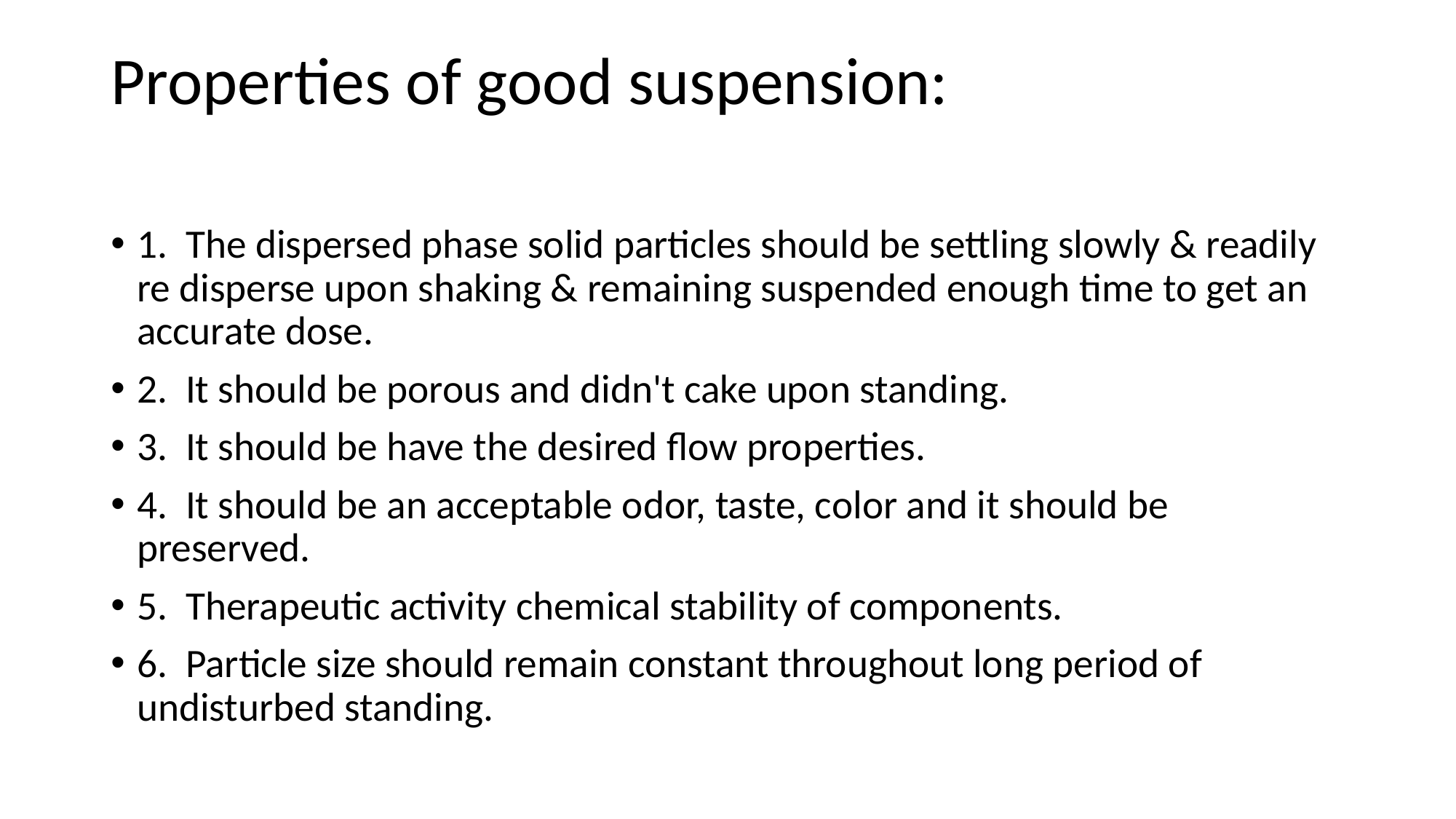

# Properties of good suspension:
1.  The dispersed phase solid particles should be settling slowly & readily re disperse upon shaking & remaining suspended enough time to get an accurate dose.
2.  It should be porous and didn't cake upon standing.
3.  It should be have the desired flow properties.
4.  It should be an acceptable odor, taste, color and it should be preserved.
5.  Therapeutic activity chemical stability of components.
6.  Particle size should remain constant throughout long period of undisturbed standing.